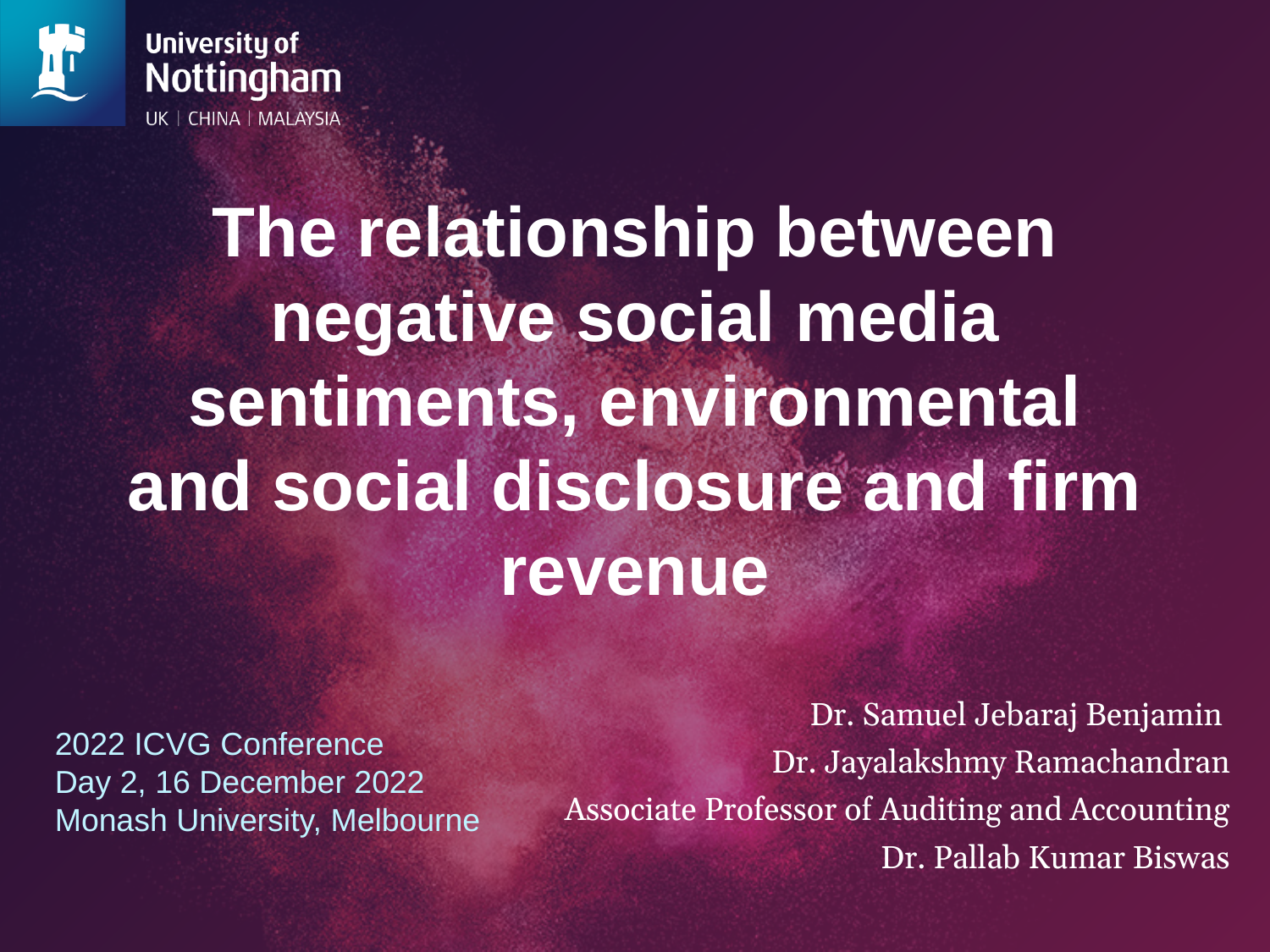

# The relationship between negative social media sentiments, environmental and social disclosure and firm revenue
Dr. Samuel Jebaraj Benjamin
Dr. Jayalakshmy Ramachandran
Associate Professor of Auditing and Accounting
Dr. Pallab Kumar Biswas
2022 ICVG Conference
Day 2, 16 December 2022
Monash University, Melbourne